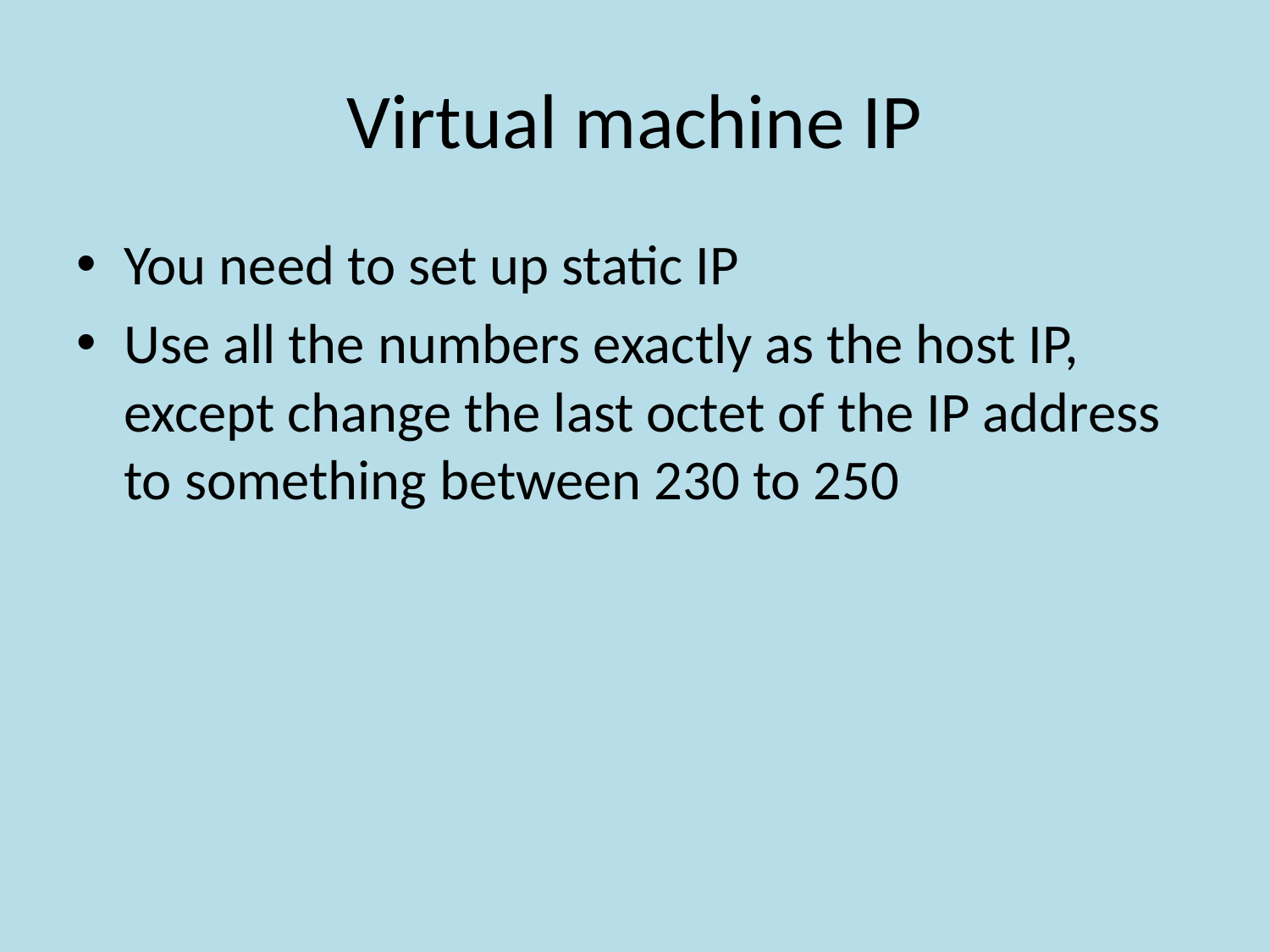

# Virtual machine IP
You need to set up static IP
Use all the numbers exactly as the host IP, except change the last octet of the IP address to something between 230 to 250